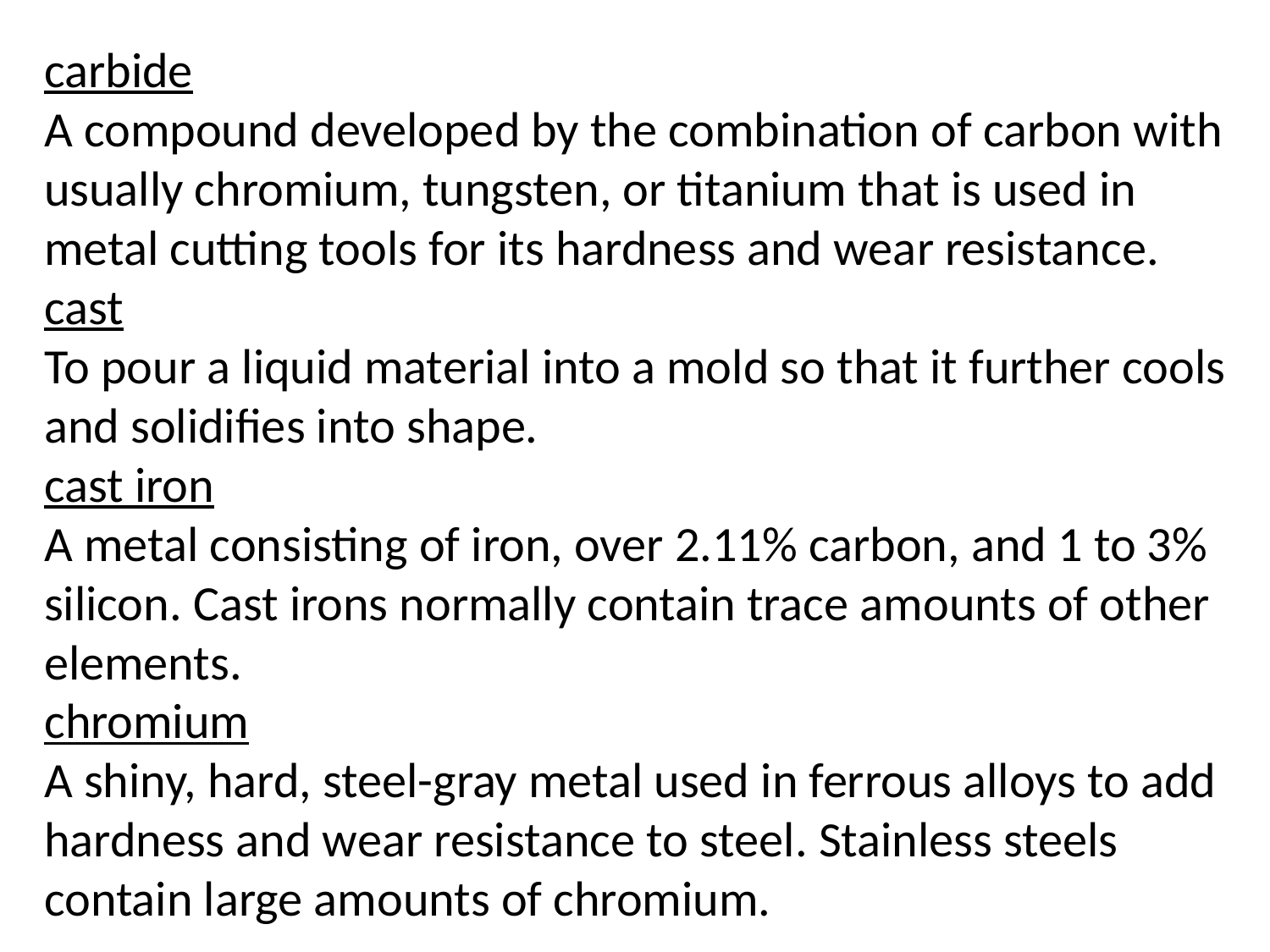

carbide
A compound developed by the combination of carbon with usually chromium, tungsten, or titanium that is used in metal cutting tools for its hardness and wear resistance.
cast
To pour a liquid material into a mold so that it further cools and solidifies into shape.
cast iron
A metal consisting of iron, over 2.11% carbon, and 1 to 3% silicon. Cast irons normally contain trace amounts of other elements.
chromium
A shiny, hard, steel-gray metal used in ferrous alloys to add hardness and wear resistance to steel. Stainless steels contain large amounts of chromium.